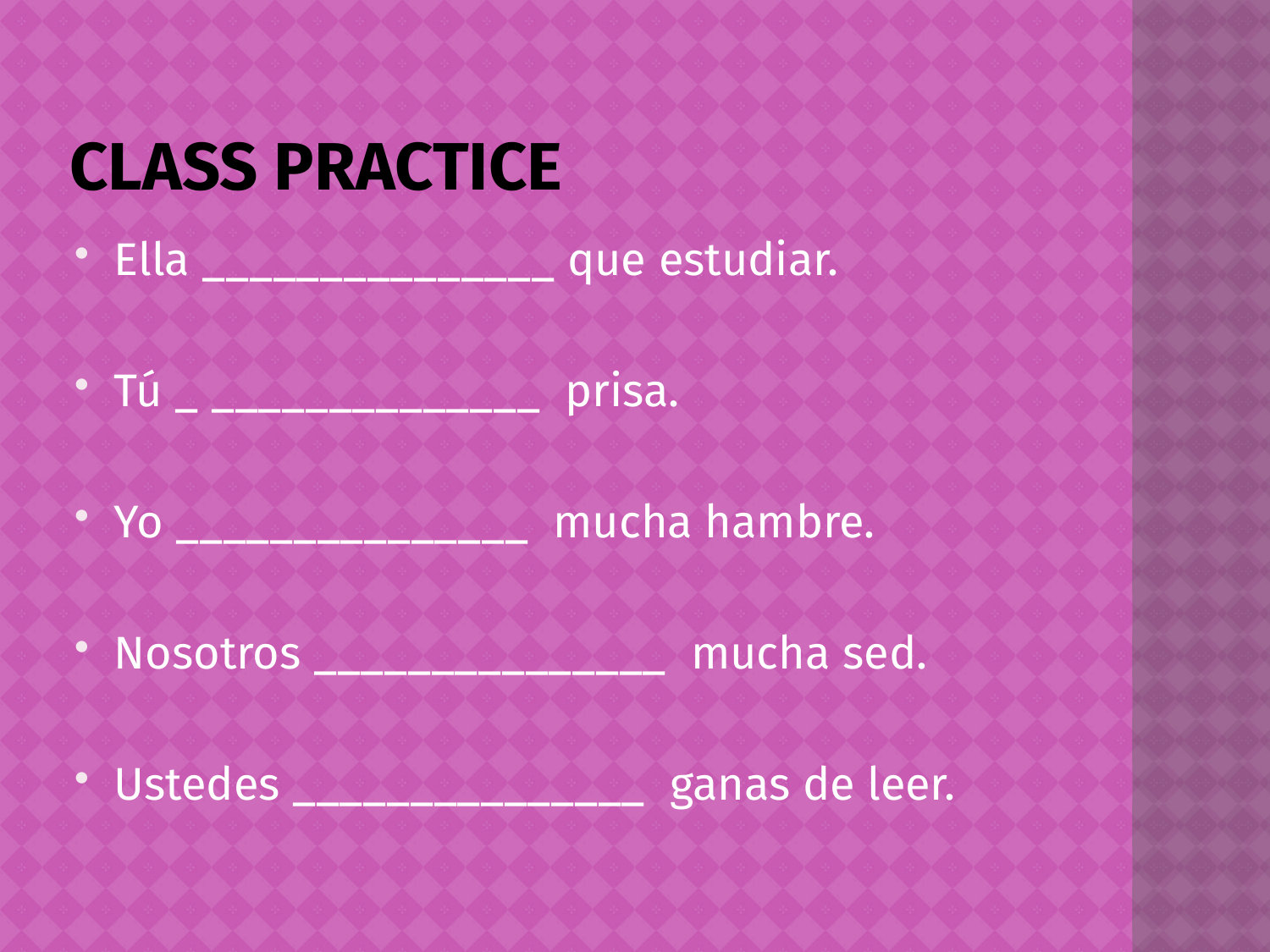

# Class Practice
Ella _______________ que estudiar.

Tú _ ______________  prisa.

Yo _______________  mucha hambre.

Nosotros _______________  mucha sed.

Ustedes _______________  ganas de leer.